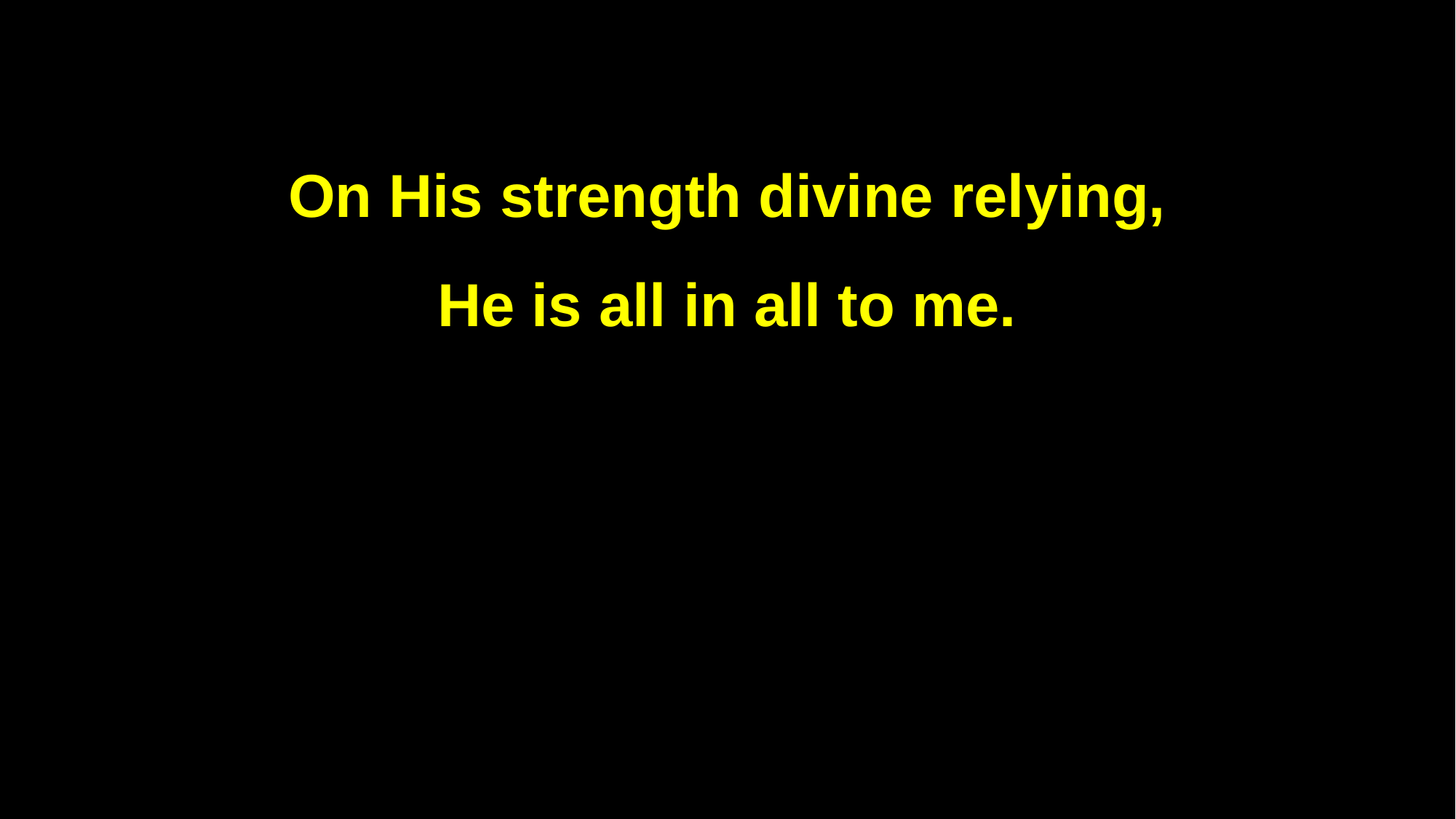

On His strength divine relying,
He is all in all to me.